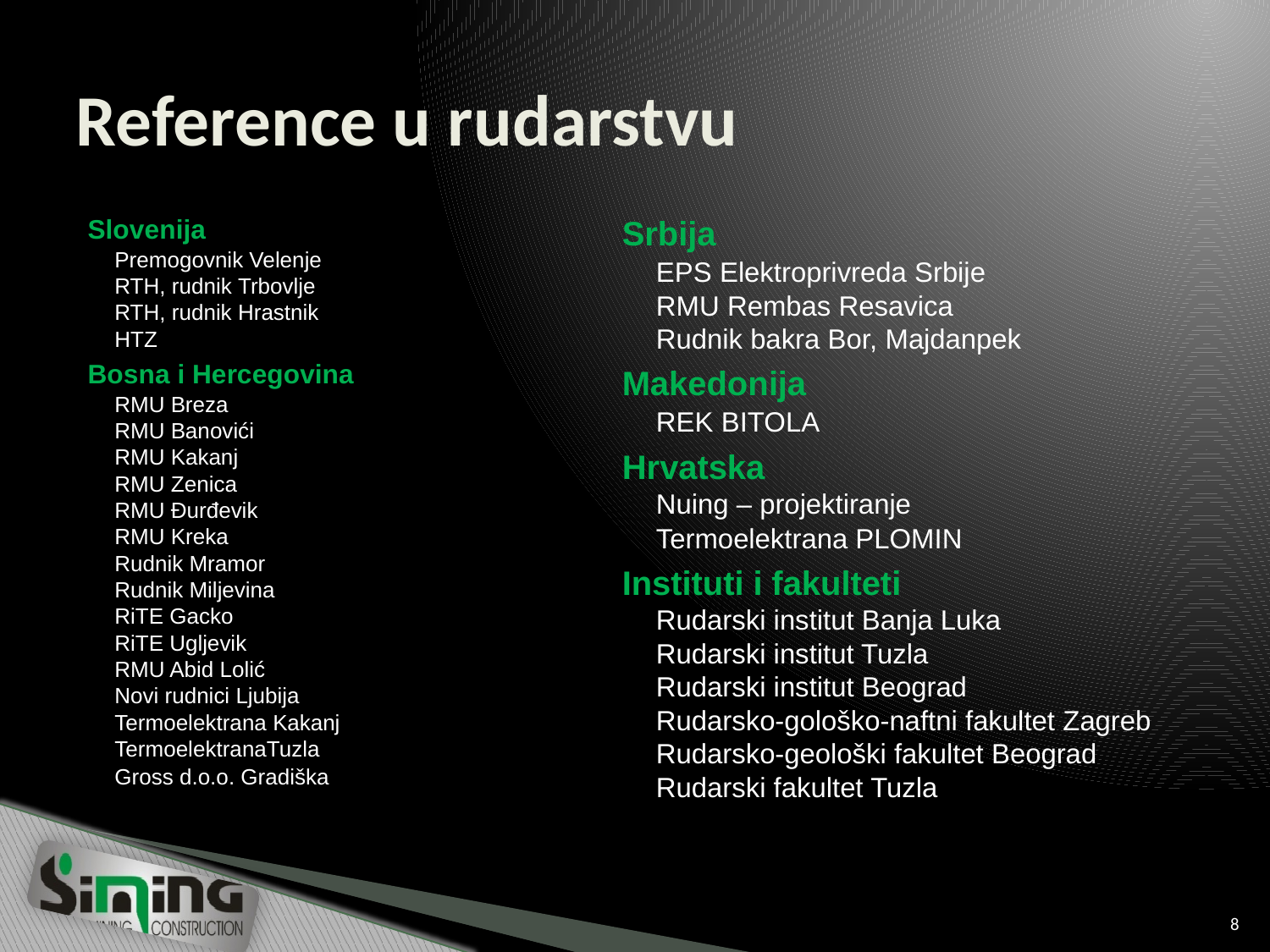

# Reference u rudarstvu
Slovenija
	Premogovnik Velenje
RTH, rudnik Trbovlje
RTH, rudnik Hrastnik
HTZ

Bosna i Hercegovina
	RMU Breza
RMU Banovići
RMU Kakanj
RMU Zenica
RMU Ðurđevik
RMU Kreka
Rudnik Mramor
Rudnik Miljevina
RiTE Gacko
RiTE Ugljevik
RMU Abid Lolić
Novi rudnici Ljubija
Termoelektrana Kakanj
TermoelektranaTuzla
	Gross d.o.o. Gradiška
Srbija
	EPS Elektroprivreda Srbije
RMU Rembas Resavica
Rudnik bakra Bor, Majdanpek

Makedonija
	REK BITOLA

Hrvatska
Nuing – projektiranje
	Termoelektrana PLOMIN

Instituti i fakulteti
Rudarski institut Banja Luka
Rudarski institut Tuzla
Rudarski institut Beograd
Rudarsko-gološko-naftni fakultet Zagreb
Rudarsko-geološki fakultet Beograd
Rudarski fakultet Tuzla
8